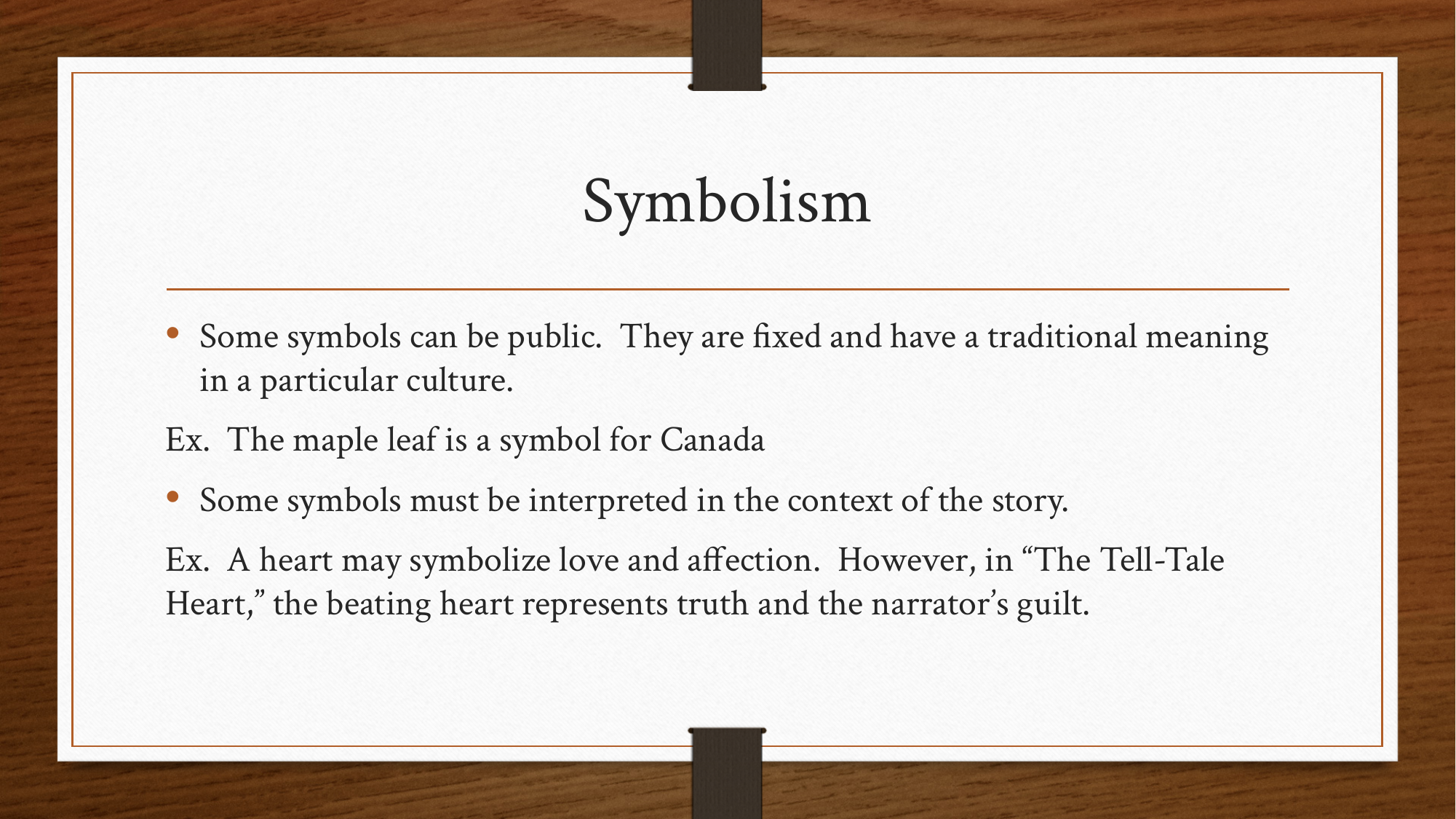

# Symbolism
Some symbols can be public.  They are fixed and have a traditional meaning in a particular culture.
Ex.  The maple leaf is a symbol for Canada
Some symbols must be interpreted in the context of the story.
Ex.  A heart may symbolize love and affection.  However, in “The Tell-Tale Heart,” the beating heart represents truth and the narrator’s guilt.